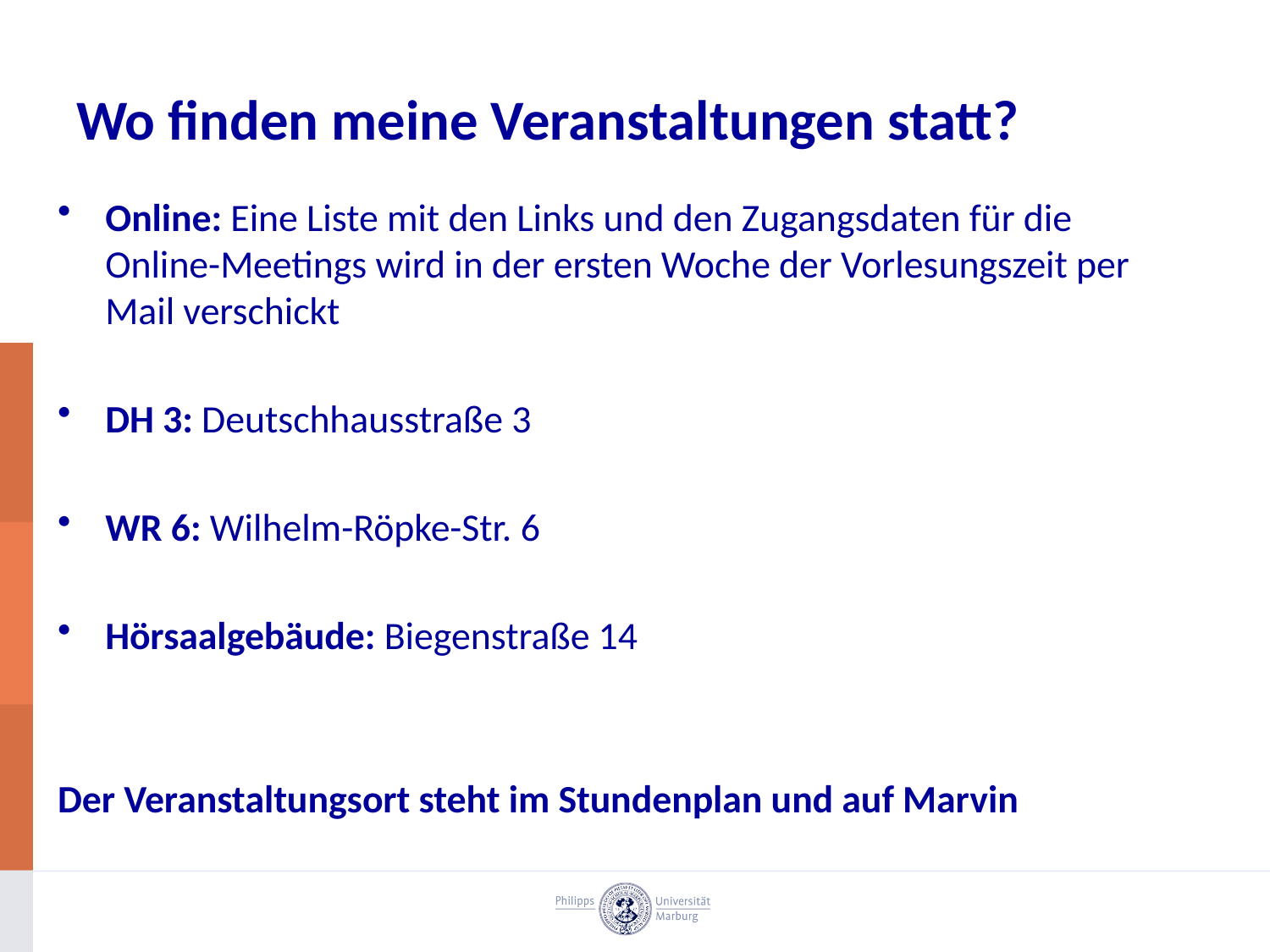

# Wo finden meine Veranstaltungen statt?
Online: Eine Liste mit den Links und den Zugangsdaten für die Online-Meetings wird in der ersten Woche der Vorlesungszeit per Mail verschickt

DH 3: Deutschhausstraße 3

WR 6: Wilhelm-Röpke-Str. 6

Hörsaalgebäude: Biegenstraße 14

Der Veranstaltungsort steht im Stundenplan und auf Marvin